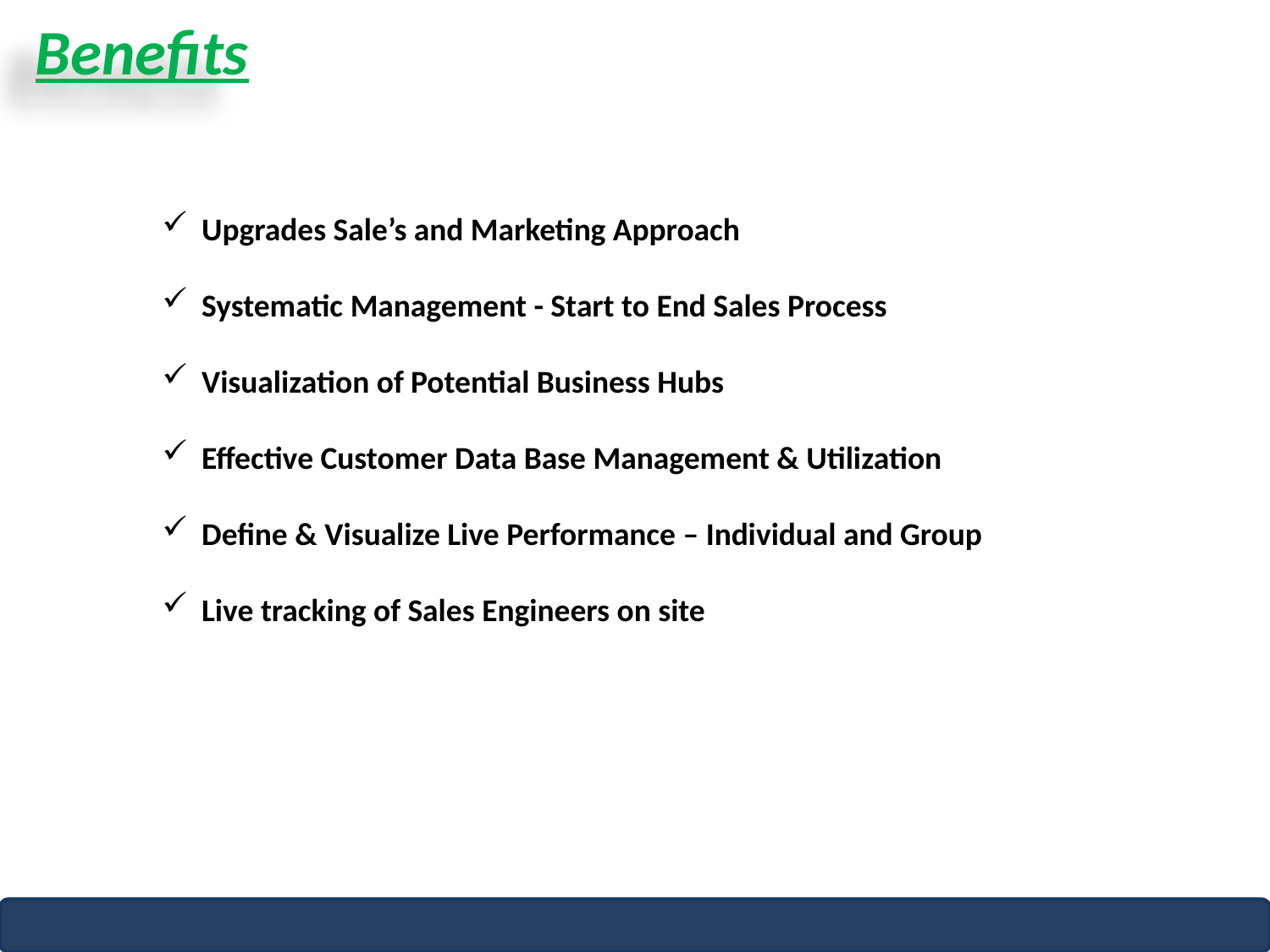

Benefits
Upgrades Sale’s and Marketing Approach
Systematic Management - Start to End Sales Process
Visualization of Potential Business Hubs
Effective Customer Data Base Management & Utilization
Define & Visualize Live Performance – Individual and Group
Live tracking of Sales Engineers on site